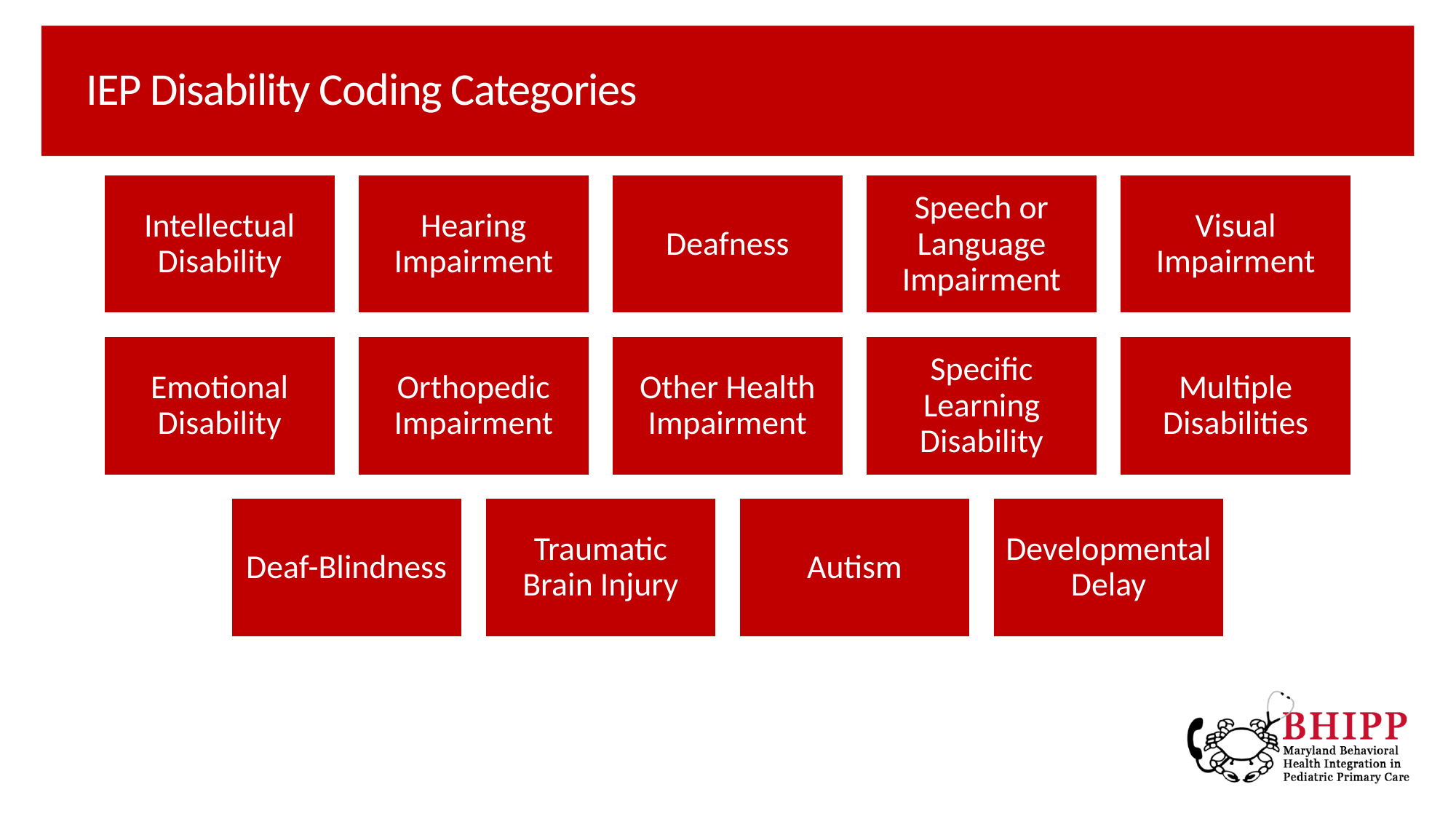

# IEP Disability Coding Categories
Intellectual Disability
Hearing Impairment
Deafness
Speech or Language Impairment
Visual Impairment
Emotional Disability
Orthopedic Impairment
Other Health Impairment
Specific Learning Disability
Multiple Disabilities
Deaf-Blindness
Traumatic Brain Injury
Autism
Developmental Delay